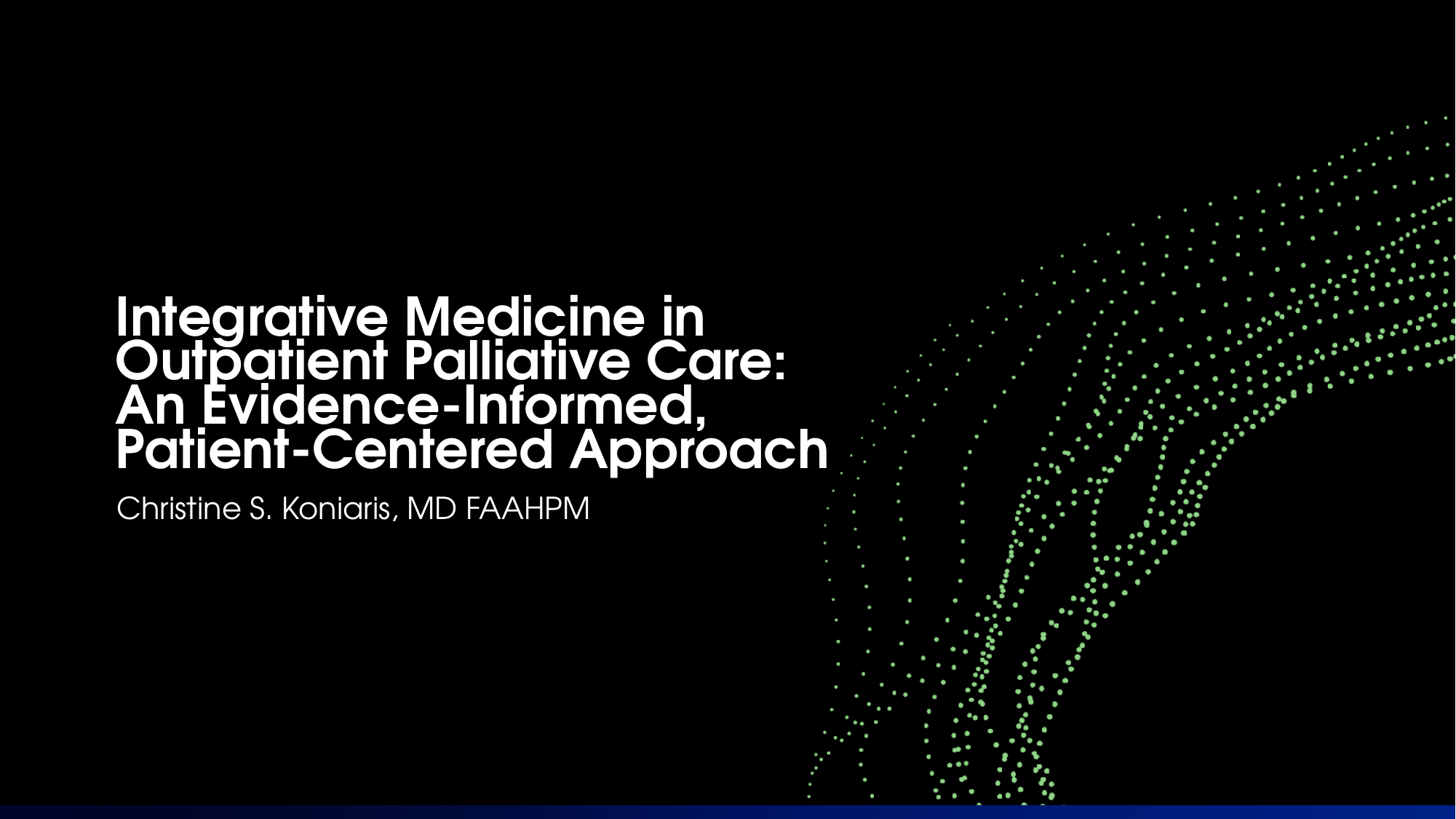

# Integrative Medicine in Outpatient Palliative Care: An Evidence-Informed, Patient-Centered Approach
Christine S. Koniaris, MD FAAHPM